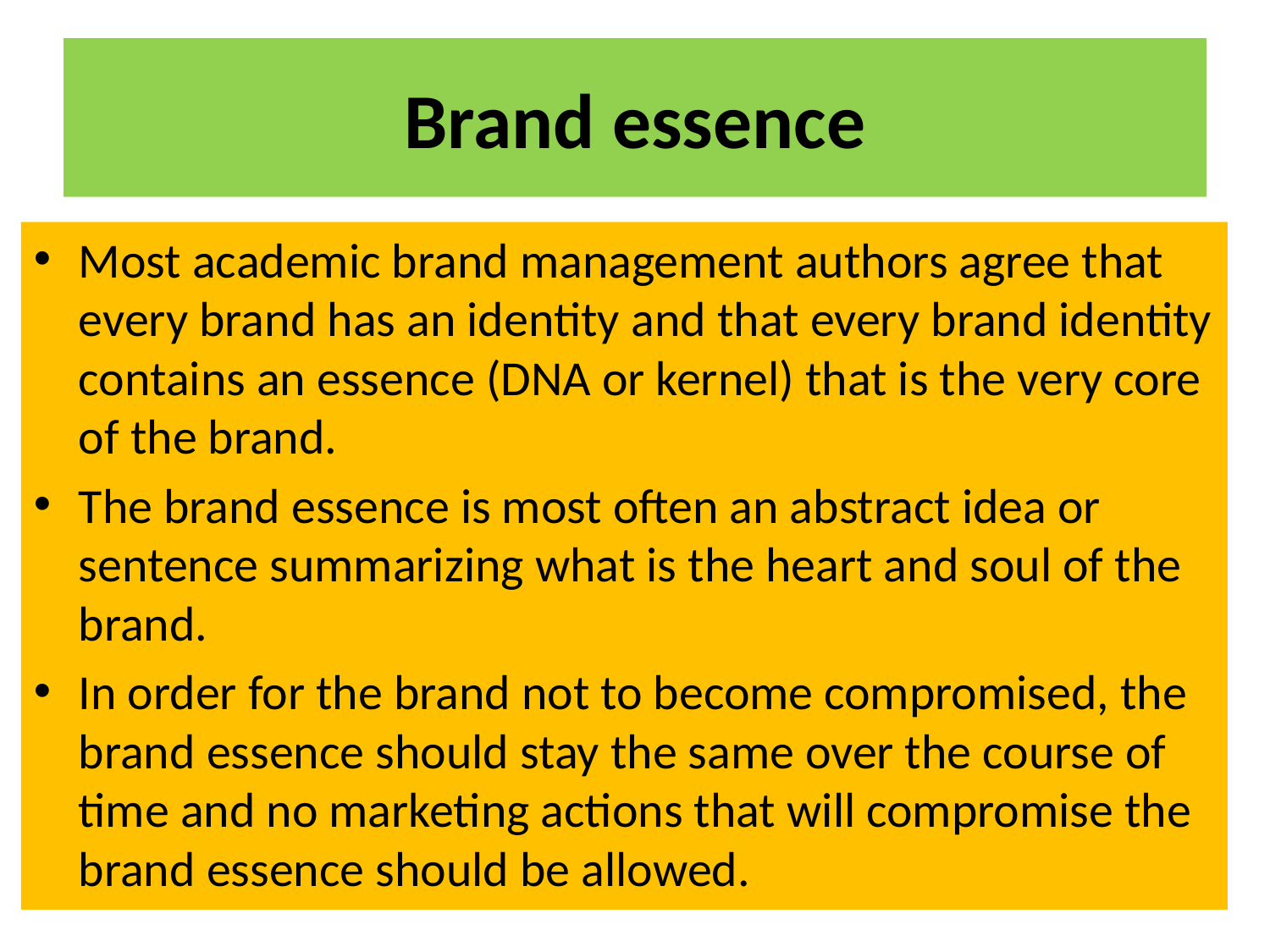

# Brand essence
Most academic brand management authors agree that every brand has an identity and that every brand identity contains an essence (DNA or kernel) that is the very core of the brand.
The brand essence is most often an abstract idea or sentence summarizing what is the heart and soul of the brand.
In order for the brand not to become compromised, the brand essence should stay the same over the course of time and no marketing actions that will compromise the brand essence should be allowed.